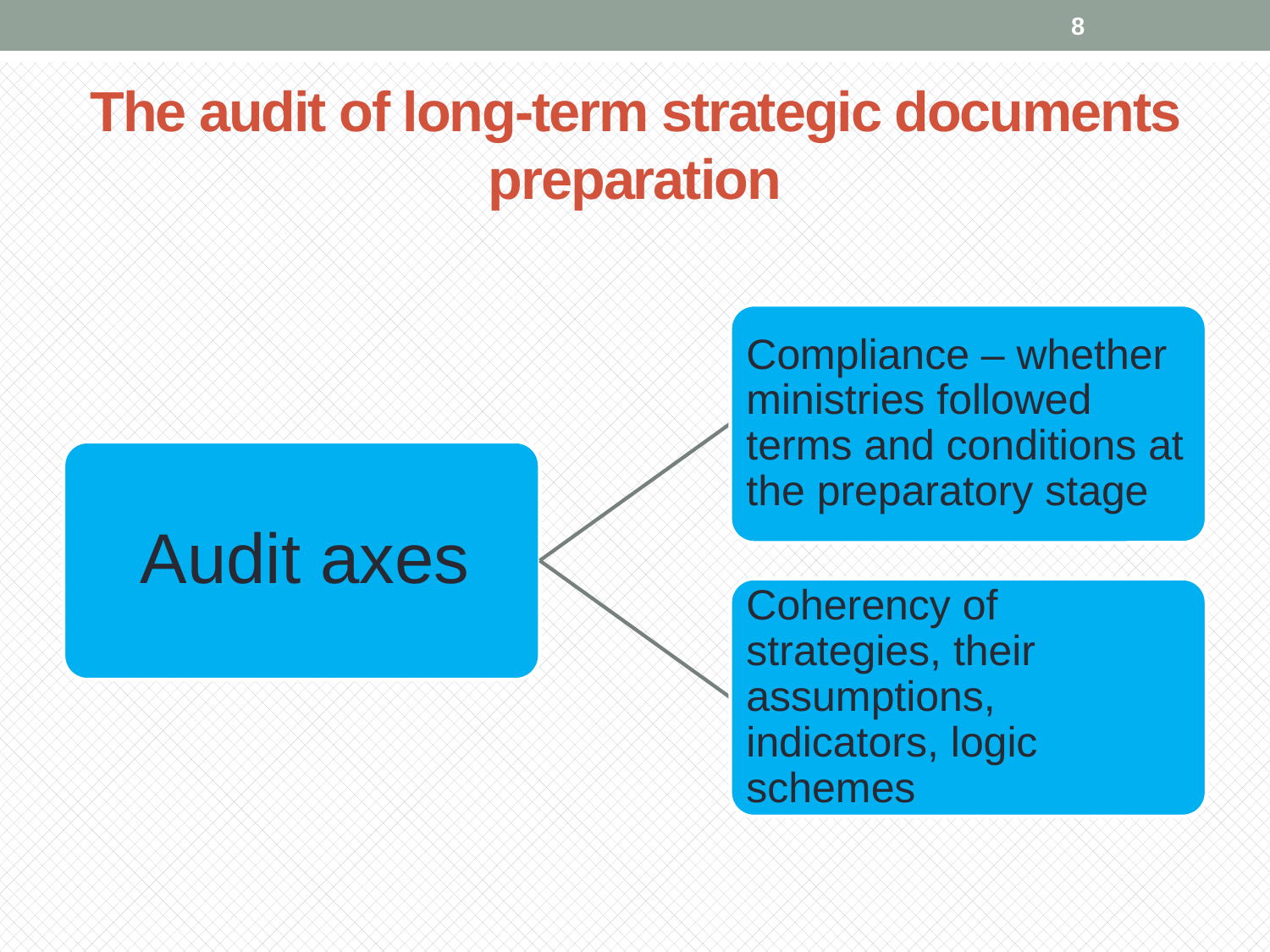

8
# The audit of long-term strategic documents preparation
Audit axes

Compliance – whether ministries followed terms and conditions at the preparatory stage

Coherency of strategies, their assumptions, indicators, logic schemes